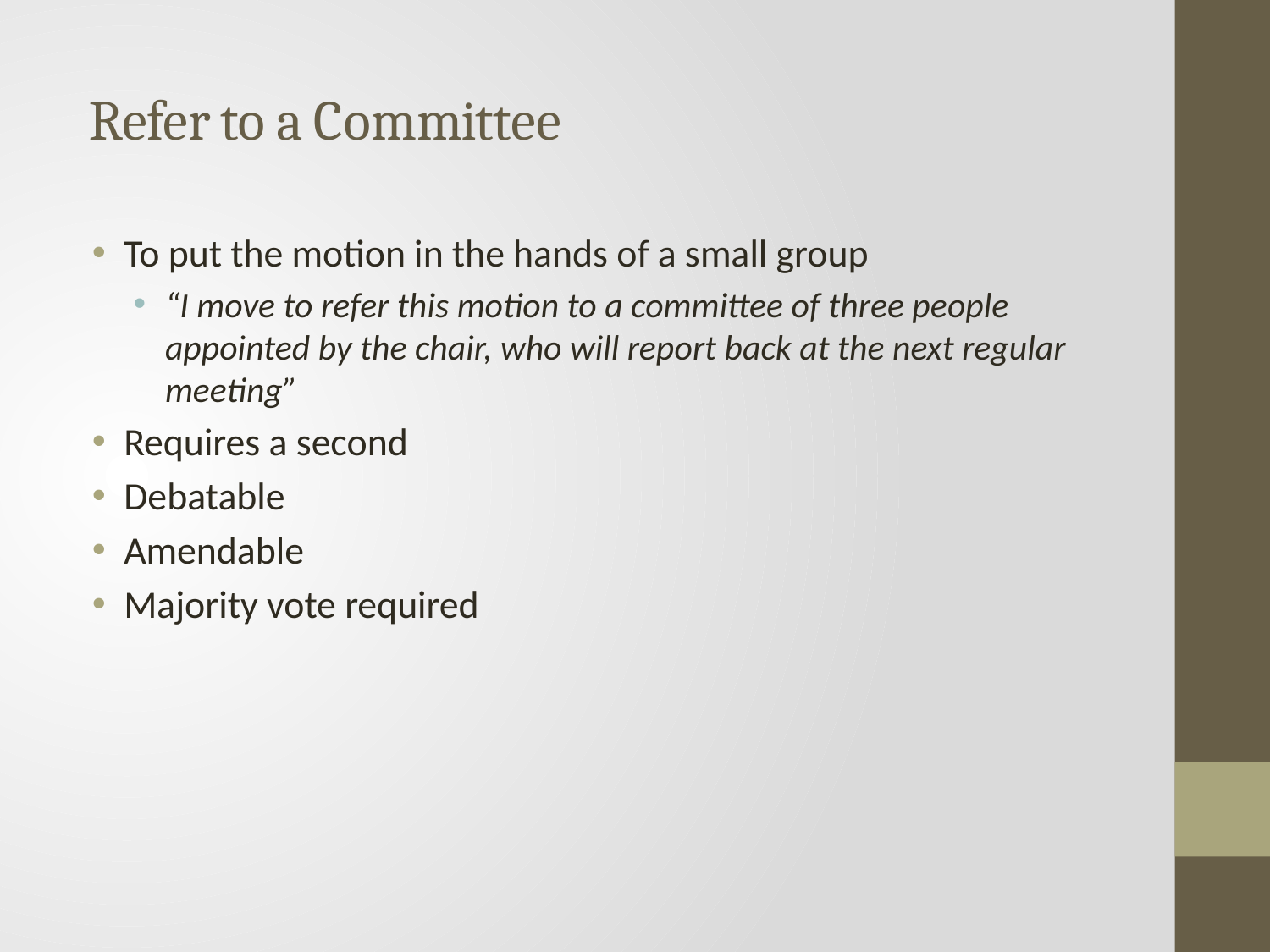

# Refer to a Committee
To put the motion in the hands of a small group
“I move to refer this motion to a committee of three people appointed by the chair, who will report back at the next regular meeting”
Requires a second
Debatable
Amendable
Majority vote required